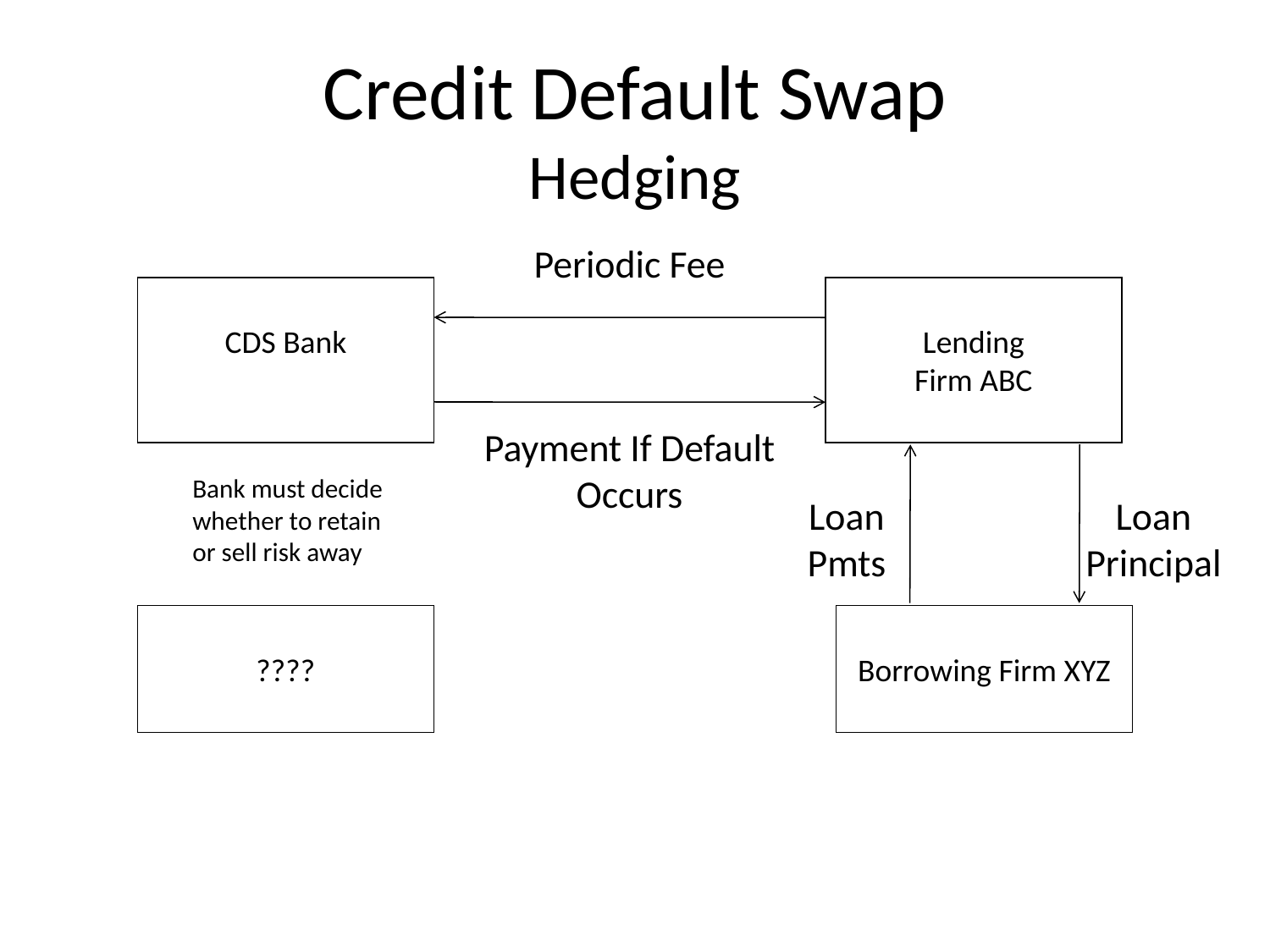

# Credit Default Swap Hedging
Periodic Fee

CDS Bank

Lending
Firm ABC

Payment If Default Occurs
Bank must decide whether to retain or sell risk away
Loan Pmts
Loan Principal

????

Borrowing Firm XYZ